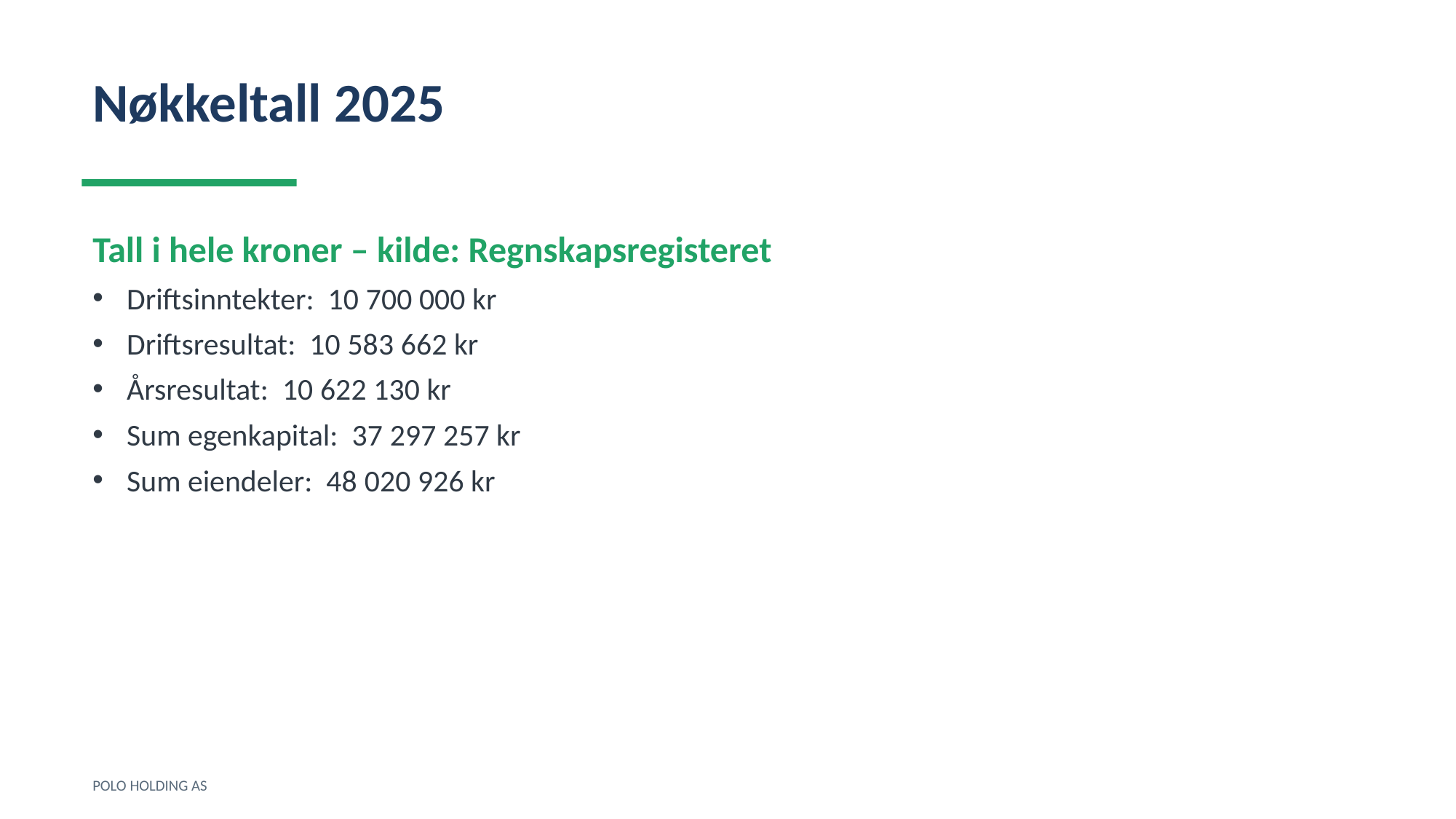

Nøkkeltall 2025

Tall i hele kroner – kilde: Regnskapsregisteret
Driftsinntekter:  10 700 000 kr
Driftsresultat:  10 583 662 kr
Årsresultat:  10 622 130 kr
Sum egenkapital:  37 297 257 kr
Sum eiendeler:  48 020 926 kr
POLO HOLDING AS